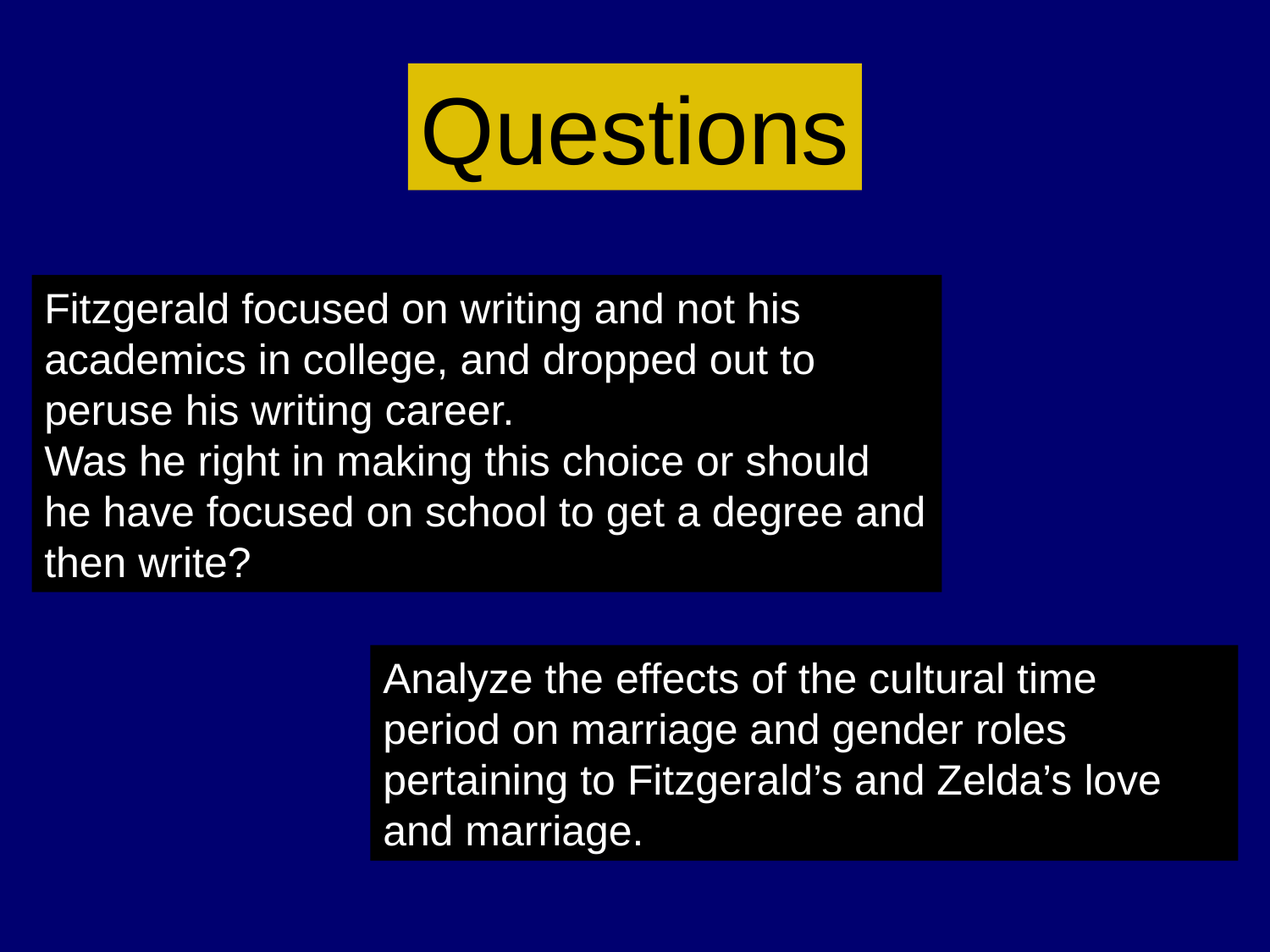

Questions
Fitzgerald focused on writing and not his academics in college, and dropped out to peruse his writing career.
Was he right in making this choice or should he have focused on school to get a degree and then write?
Analyze the effects of the cultural time period on marriage and gender roles pertaining to Fitzgerald’s and Zelda’s love and marriage.